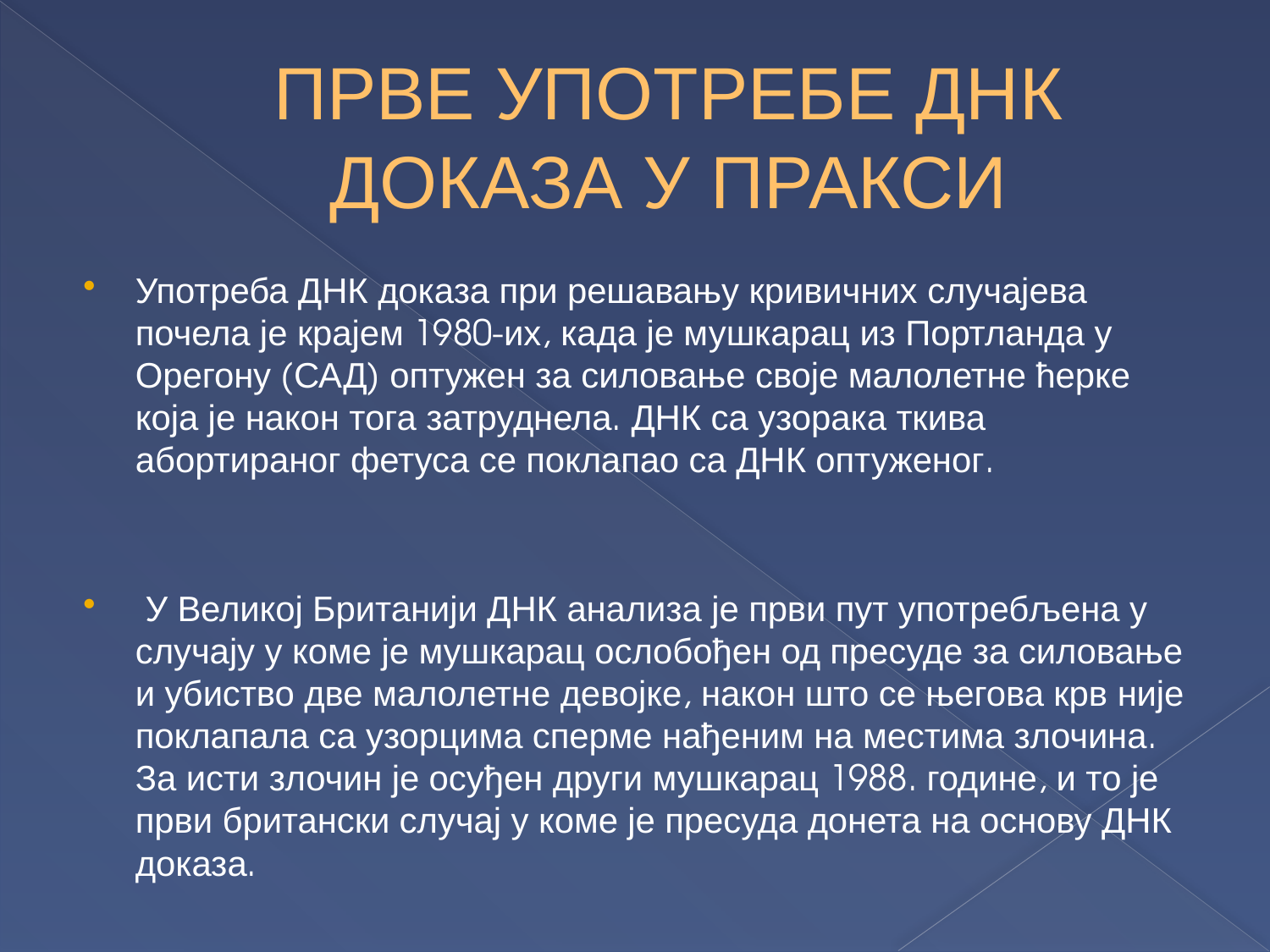

# ПРВЕ УПОТРЕБЕ ДНК ДОКАЗА У ПРАКСИ
Употреба ДНК доказа при решавању кривичних случајева почела је крајем 1980-их, када је мушкарац из Портланда у Орегону (САД) оптужен за силовање своје малолетне ћерке која је након тога затруднела. ДНК са узорака ткива абортираног фетуса се поклапао са ДНК оптуженог.

 У Великој Британији ДНК анализа је први пут употребљена у случају у коме је мушкарац ослобођен од пресуде за силовање и убиство две малолетне девојке, након што се његова крв није поклапала са узорцима сперме нађеним на местима злочина. За исти злочин је осуђен други мушкарац 1988. године, и то је први британски случај у коме је пресуда донета на основу ДНК доказа.